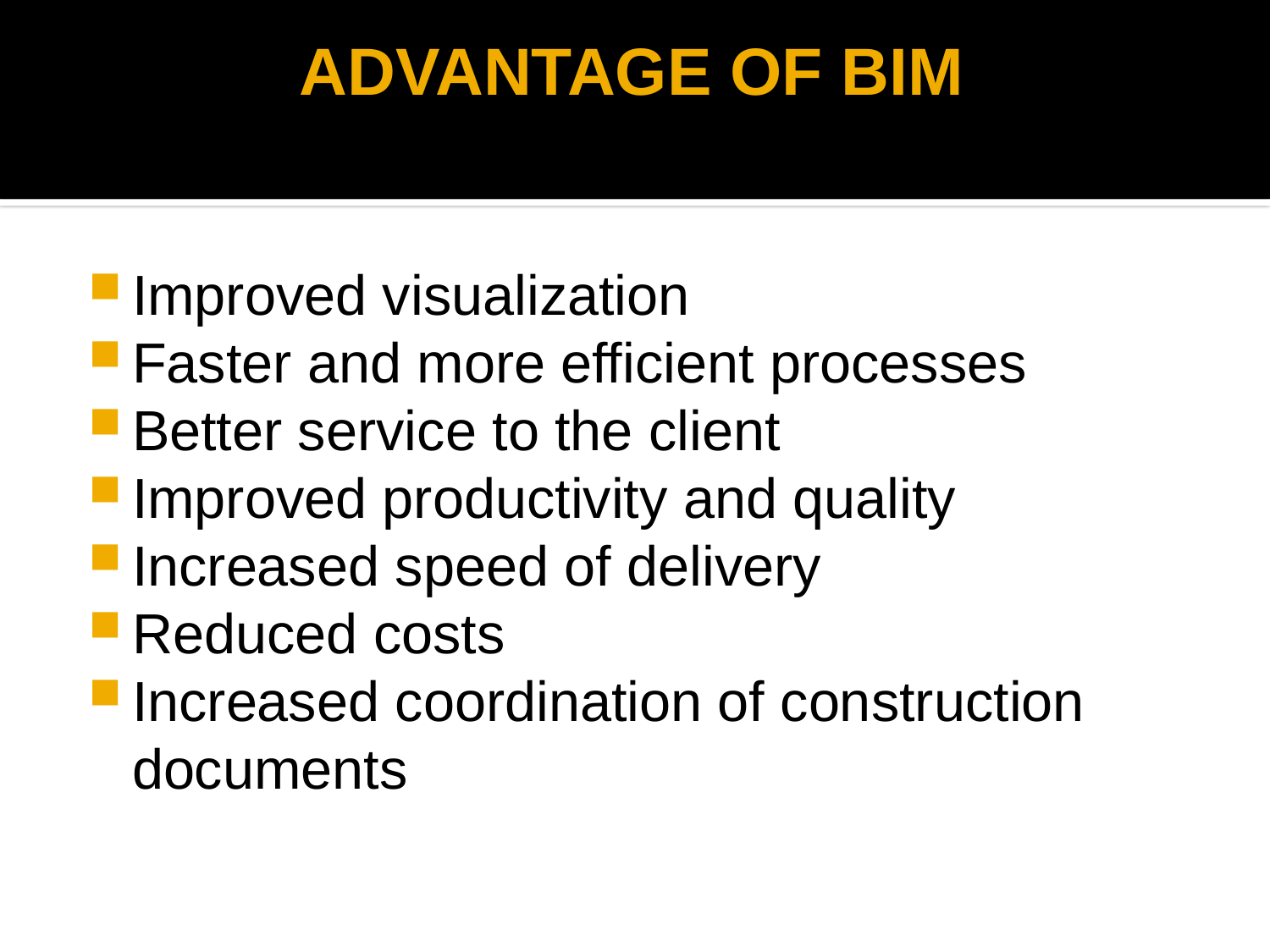

# ADVANTAGE OF BIM
Improved visualization
Faster and more efficient processes
Better service to the client
Improved productivity and quality
Increased speed of delivery
Reduced costs
Increased coordination of construction documents